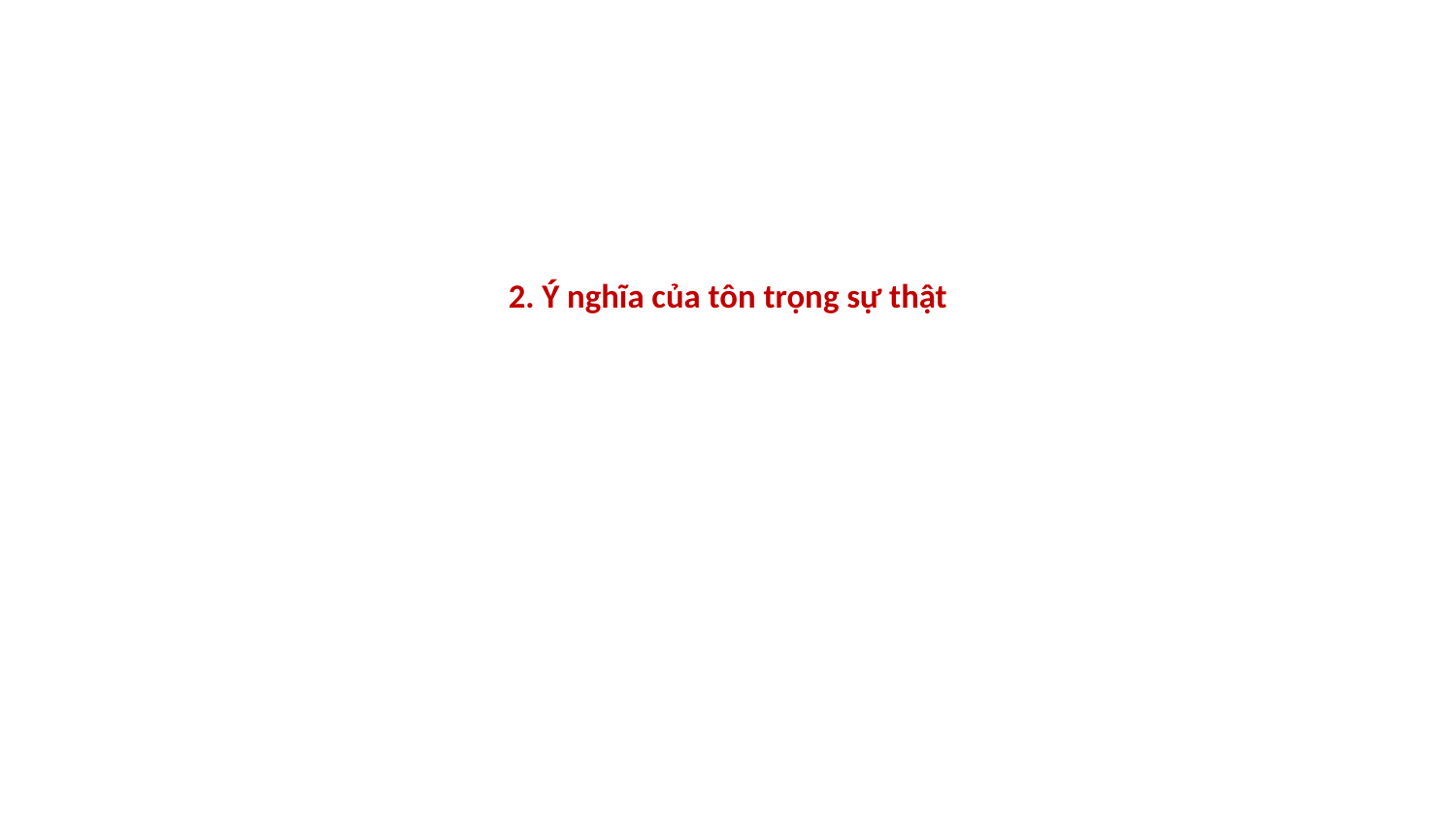

# 2. Ý nghĩa của tôn trọng sự thật